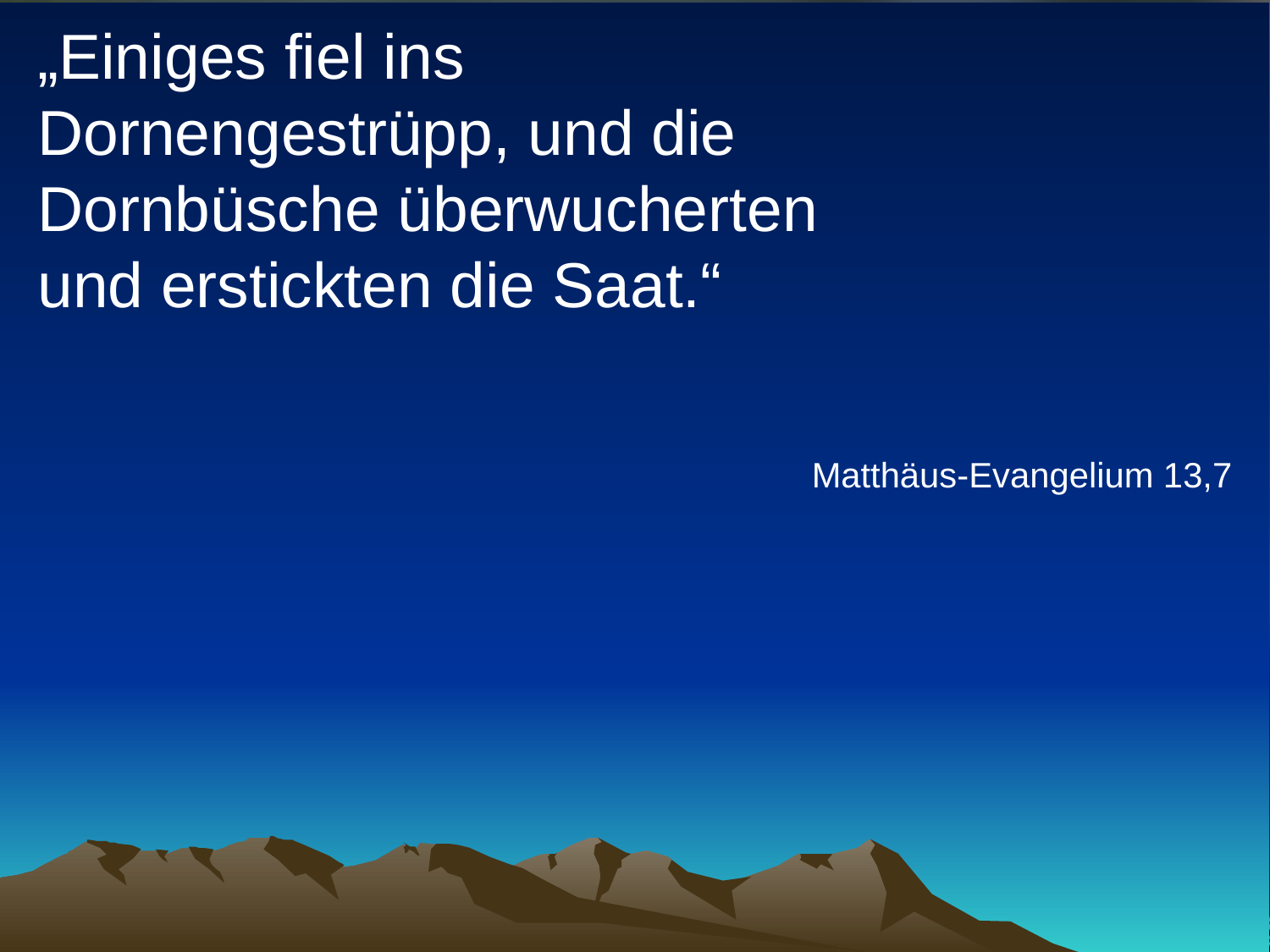

# „Einiges fiel ins Dornengestrüpp, und die Dornbüsche überwucherten und erstickten die Saat.“
Matthäus-Evangelium 13,7